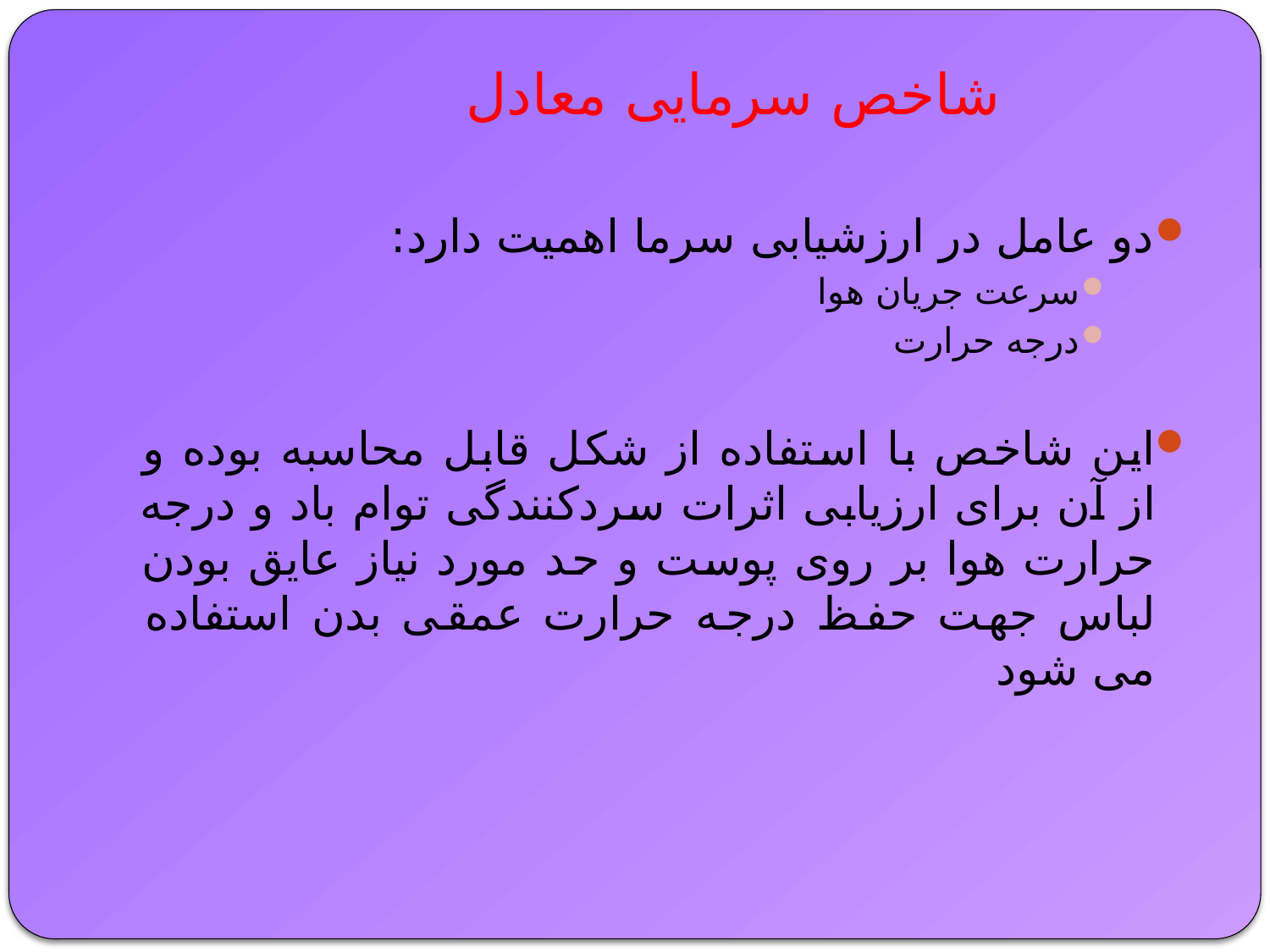

# شاخص سرمایی معادل
دو عامل در ارزشیابی سرما اهمیت دارد:
سرعت جریان هوا
درجه حرارت

این شاخص با استفاده از شکل قابل محاسبه بوده و از آن برای ارزیابی اثرات سردکنندگی توام باد و درجه حرارت هوا بر روی پوست و حد مورد نیاز عایق بودن لباس جهت حفظ درجه حرارت عمقی بدن استفاده می شود